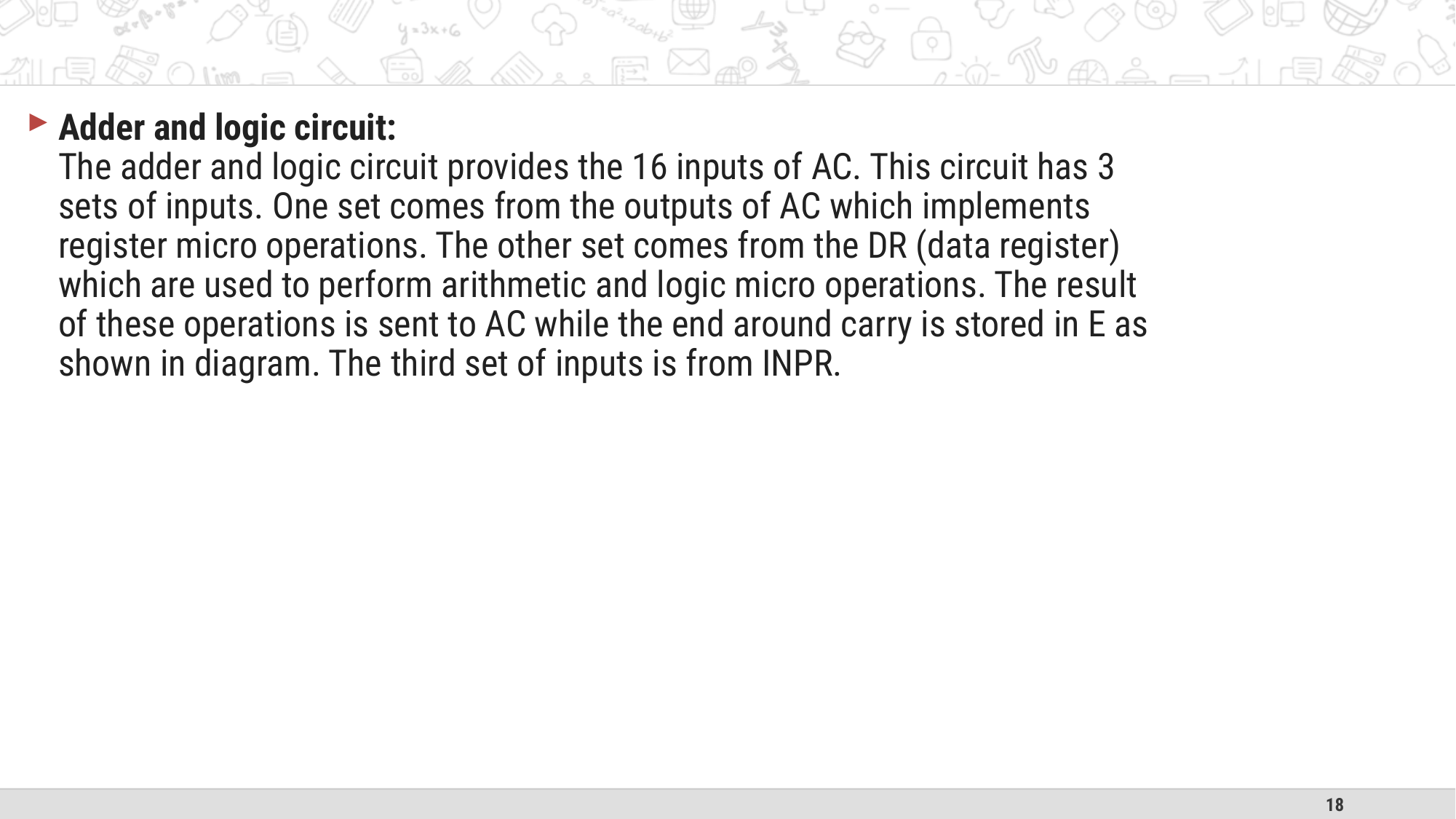

Adder and logic circuit:
The adder and logic circuit provides the 16 inputs of AC. This circuit has 3 sets of inputs. One set comes from the outputs of AC which implements register micro operations. The other set comes from the DR (data register) which are used to perform arithmetic and logic micro operations. The result of these operations is sent to AC while the end around carry is stored in E as shown in diagram. The third set of inputs is from INPR.